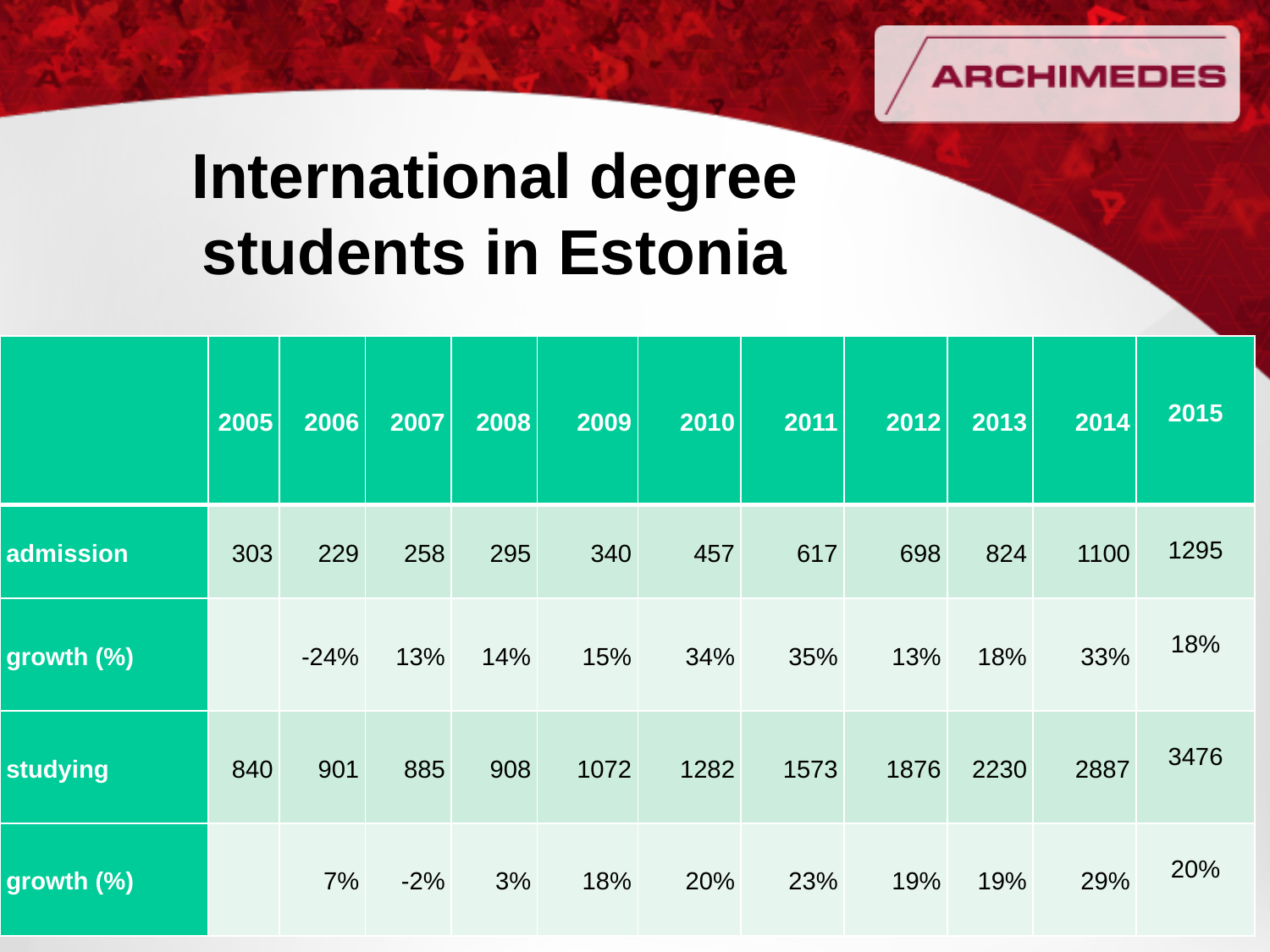

# International degree students in Estonia
|  | 2005 | 2006 | 2007 | 2008 | 2009 | 2010 | 2011 | 2012 | 2013 | 2014 | 2015 |
| --- | --- | --- | --- | --- | --- | --- | --- | --- | --- | --- | --- |
| admission | 303 | 229 | 258 | 295 | 340 | 457 | 617 | 698 | 824 | 1100 | 1295 |
| growth (%) |  | -24% | 13% | 14% | 15% | 34% | 35% | 13% | 18% | 33% | 18% |
| studying | 840 | 901 | 885 | 908 | 1072 | 1282 | 1573 | 1876 | 2230 | 2887 | 3476 |
| growth (%) |  | 7% | -2% | 3% | 18% | 20% | 23% | 19% | 19% | 29% | 20% |